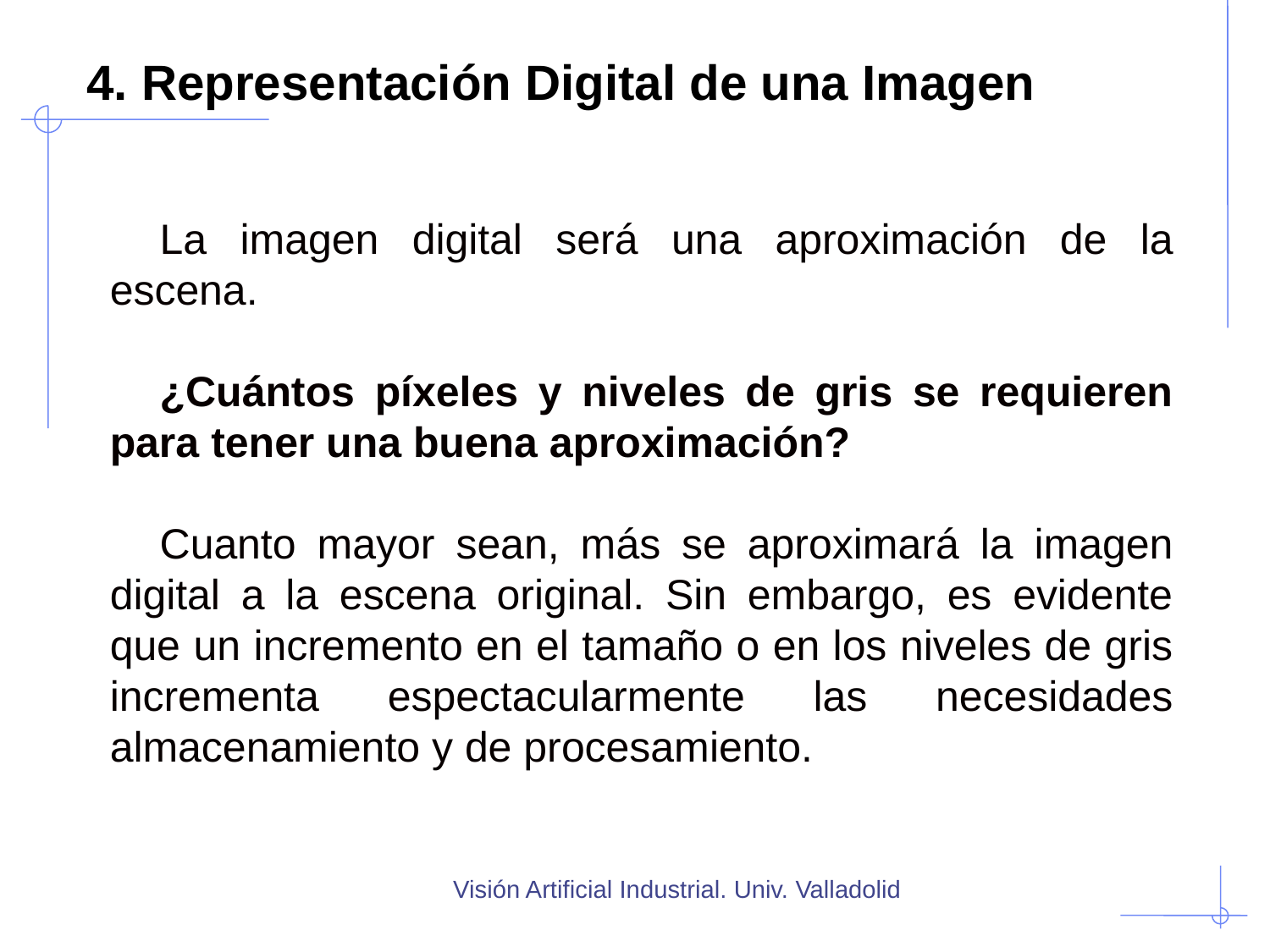

4. Representación Digital de una Imagen
La imagen digital será una aproximación de la escena.

¿Cuántos píxeles y niveles de gris se requieren para tener una buena aproximación?

Cuanto mayor sean, más se aproximará la imagen digital a la escena original. Sin embargo, es evidente que un incremento en el tamaño o en los niveles de gris incrementa espectacularmente las necesidades almacenamiento y de procesamiento.

Visión Artificial Industrial. Univ. Valladolid